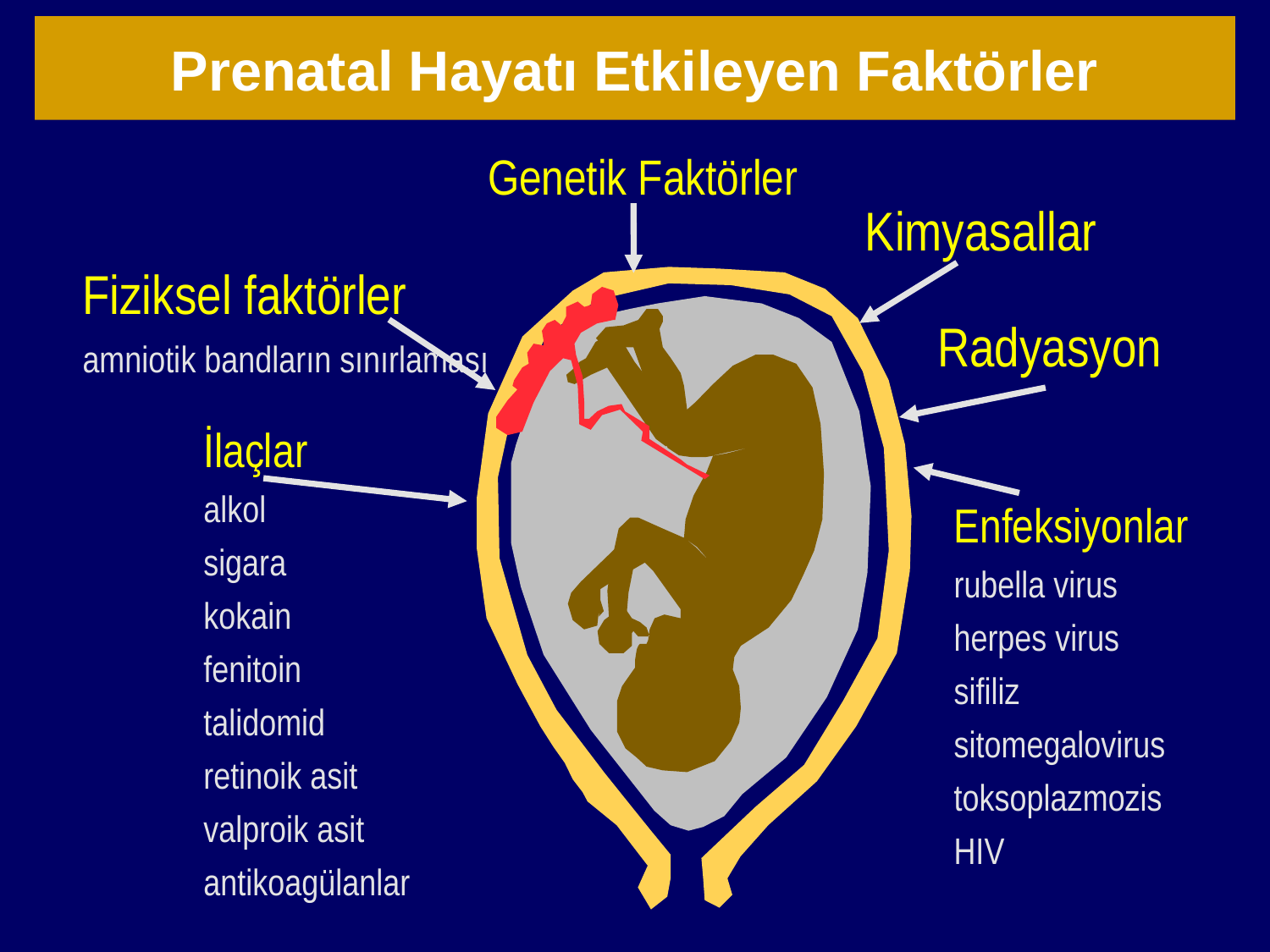

Prenatal Hayatı Etkileyen Faktörler
Genetik Faktörler

Kimyasallar

Fiziksel faktörler
amniotik bandların sınırlaması

Radyasyon

İlaçlar
alkol
sigara
kokain
fenitoin
talidomid
retinoik asit
valproik asit
antikoagülanlar

Enfeksiyonlar
rubella virus
herpes virus
sifiliz
sitomegalovirus
toksoplazmozis
HIV